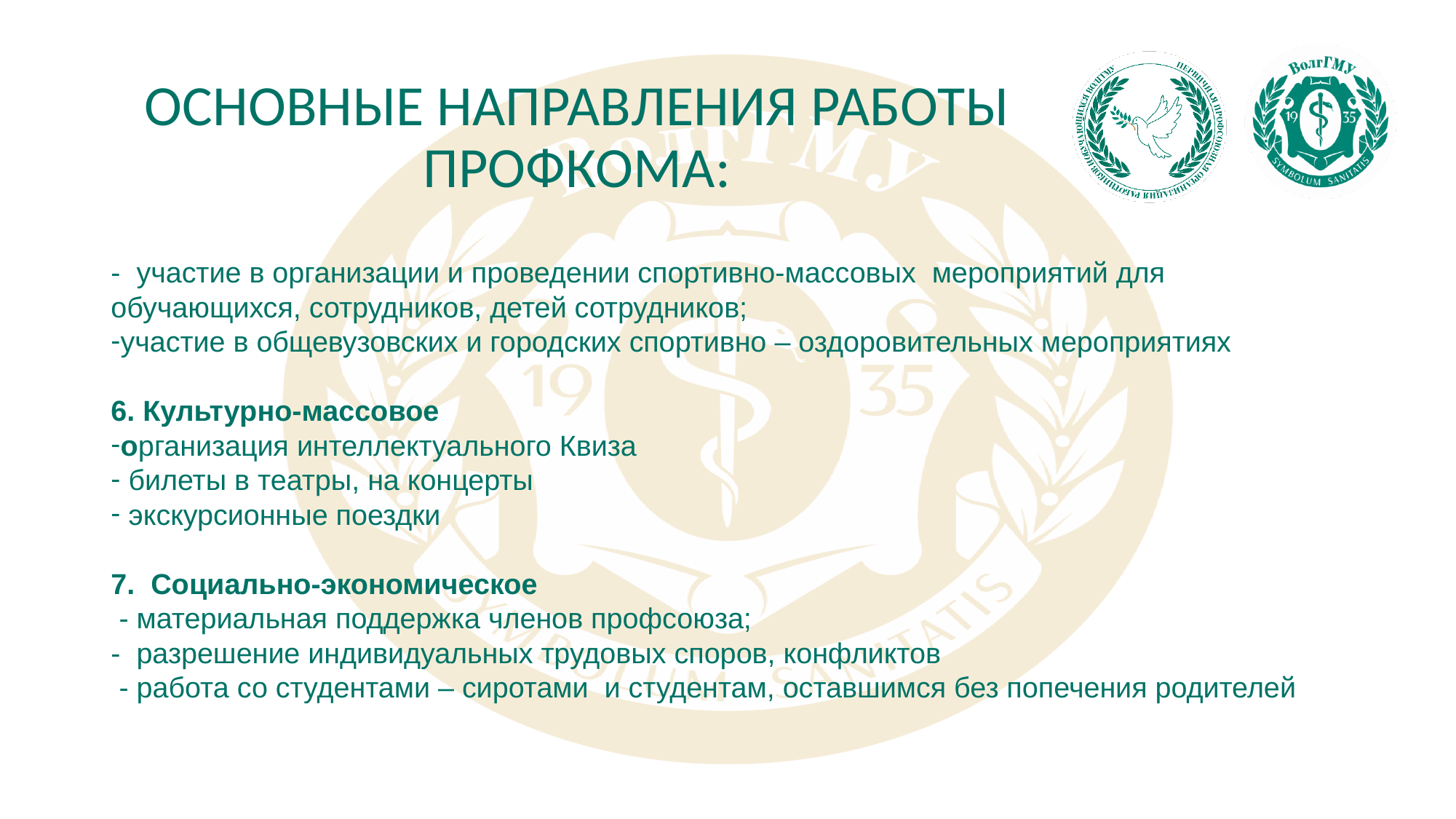

# ОСНОВНЫЕ НАПРАВЛЕНИЯ РАБОТЫ ПРОФКОМА:
-  участие в организации и проведении спортивно-массовых  мероприятий для         обучающихся, сотрудников, детей сотрудников;
участие в общевузовских и городских спортивно – оздоровительных мероприятиях

6. Культурно-массовое
организация интеллектуального Квиза
 билеты в театры, на концерты
 экскурсионные поездки

7.  Социально-экономическое
 - материальная поддержка членов профсоюза;
-  разрешение индивидуальных трудовых споров, конфликтов
 - работа со студентами – сиротами  и студентам, оставшимся без попечения родителей